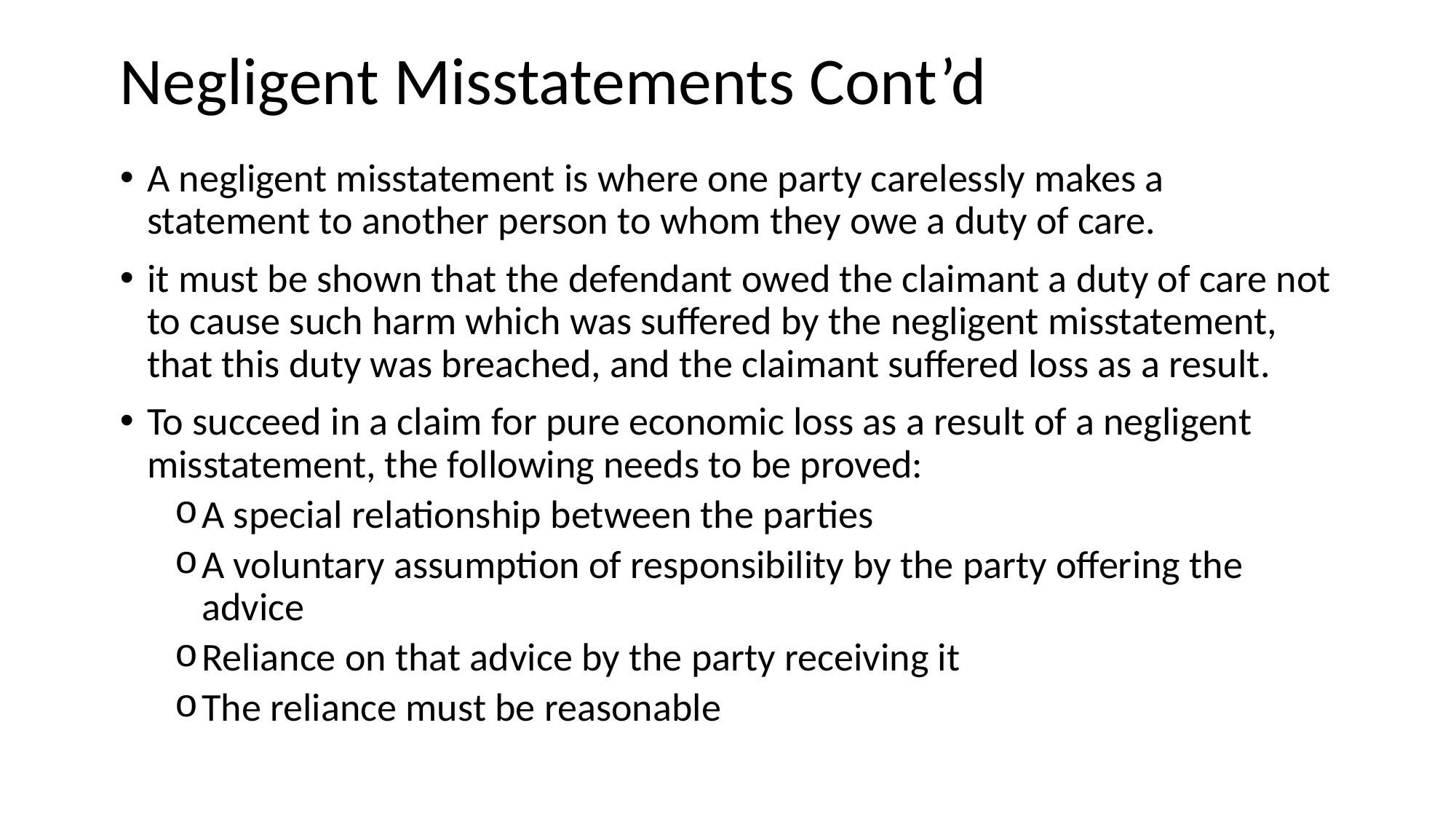

# Negligent Misstatements Cont’d
A negligent misstatement is where one party carelessly makes a statement to another person to whom they owe a duty of care.
it must be shown that the defendant owed the claimant a duty of care not to cause such harm which was suffered by the negligent misstatement, that this duty was breached, and the claimant suffered loss as a result.
To succeed in a claim for pure economic loss as a result of a negligent misstatement, the following needs to be proved:
A special relationship between the parties
A voluntary assumption of responsibility by the party offering the advice
Reliance on that advice by the party receiving it
The reliance must be reasonable